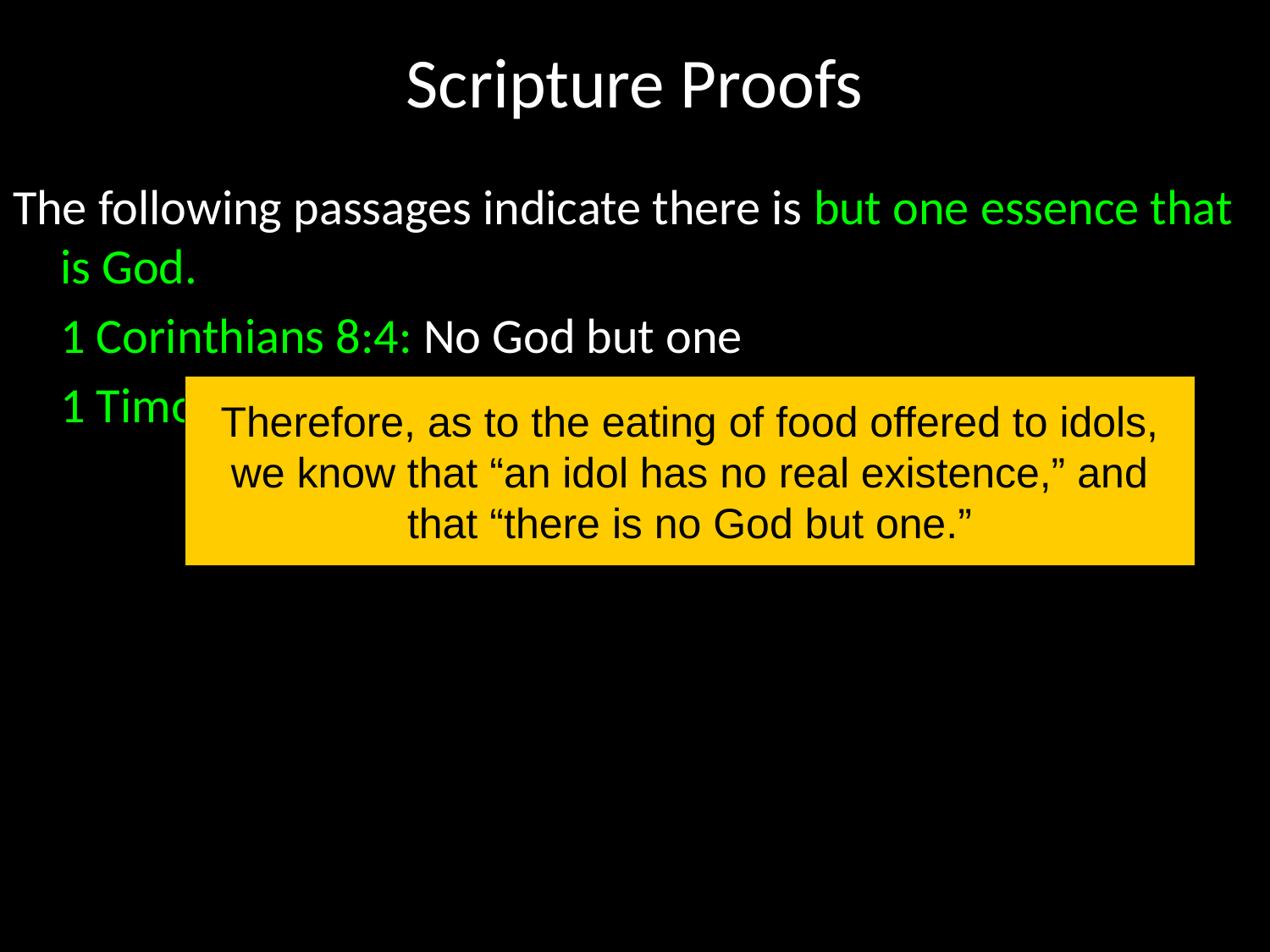

# Scripture Proofs
The following passages indicate there is but one essence that is God.
	1 Corinthians 8:4: No God but one
	1 Timothy 2:5: There is one God

Therefore, as to the eating of food offered to idols, we know that “an idol has no real existence,” and that “there is no God but one.”